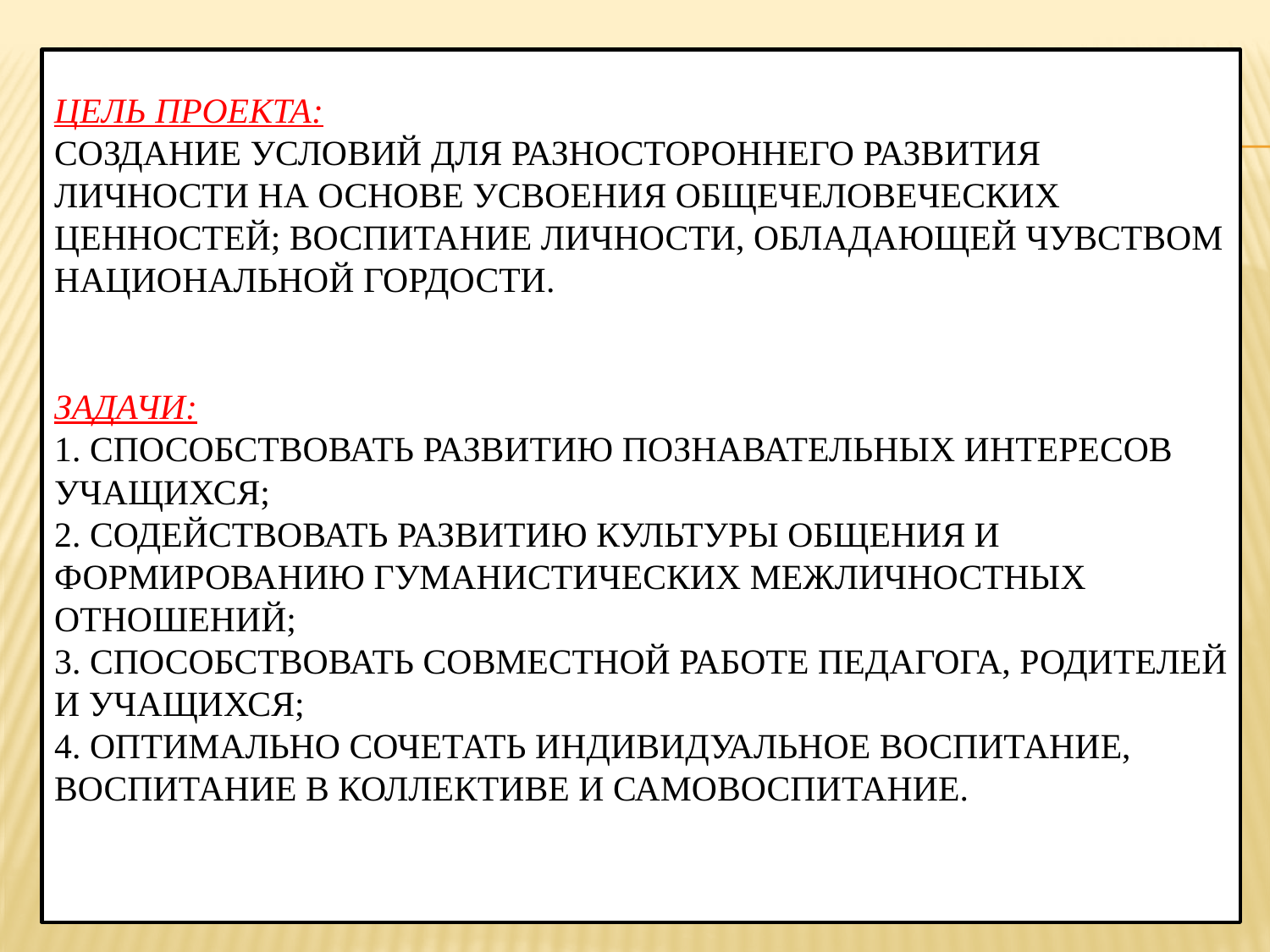

# Цель проекта: Создание условий для разностороннего развития личности на основе усвоения общечеловеческих ценностей; воспитание личности, обладающей чувством национальной гордости. Задачи: 1. Способствовать развитию познавательных интересов учащихся; 2. Содействовать развитию культуры общения и формированию гуманистических межличностных отношений; 3. Способствовать совместной работе педагога, родителей и учащихся; 4. Оптимально сочетать индивидуальное воспитание, воспитание в коллективе и самовоспитание.